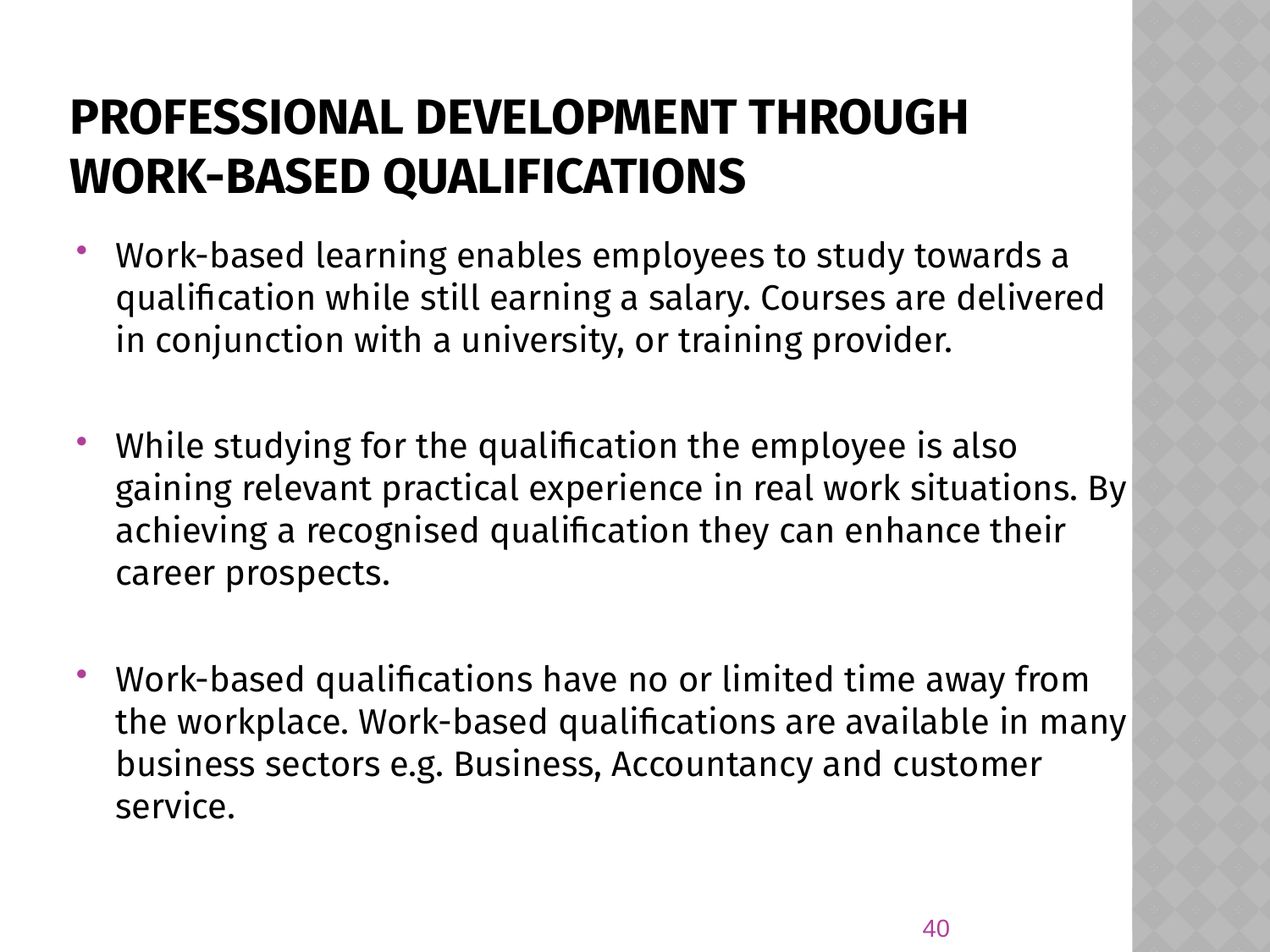

# Professional development through work-based qualifications
Work-based learning enables employees to study towards a qualification while still earning a salary. Courses are delivered in conjunction with a university, or training provider.

While studying for the qualification the employee is also gaining relevant practical experience in real work situations. By achieving a recognised qualification they can enhance their career prospects.

Work-based qualifications have no or limited time away from the workplace. Work-based qualifications are available in many business sectors e.g. Business, Accountancy and customer service.

40